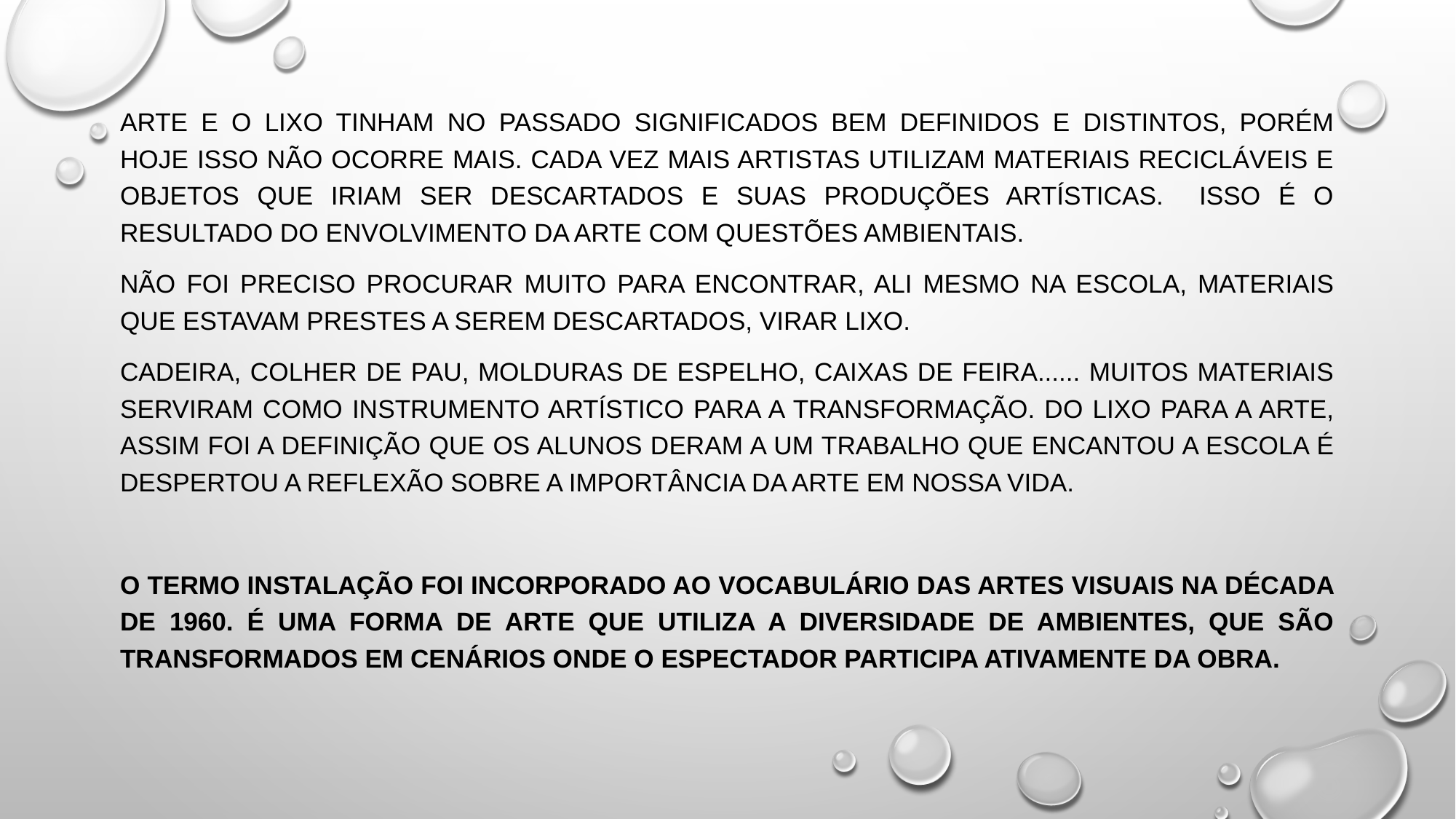

Arte e o lixo tinham no passado significados bem definidos e distintos, porém hoje isso não ocorre mais. cada vez mais artistas utilizam materiais recicláveis e objetos que iriam ser descartados e suas Produções artísticas.  isso é o resultado do envolvimento da arte com questões ambientais.
Não foi preciso procurar muito para encontrar, ali mesmo na escola, materiais que estavam prestes a serem descartados, virar lixo.
Cadeira, colher de pau, molduras de espelho, caixas de feira...... Muitos materiais serviram como instrumento artístico para a transformação. Do lixo para a arte, assim foi a definição que os alunos deram a um trabalho que encantou a escola é despertou a reflexão sobre a importância da arte em nossa vida.

O termo instalação foi incorporado ao vocabulário das artes visuais na década de 1960. é uma forma de arte que utiliza a diversidade de ambientes, que são transformados em cenários onde o espectador participa ativamente da obra.